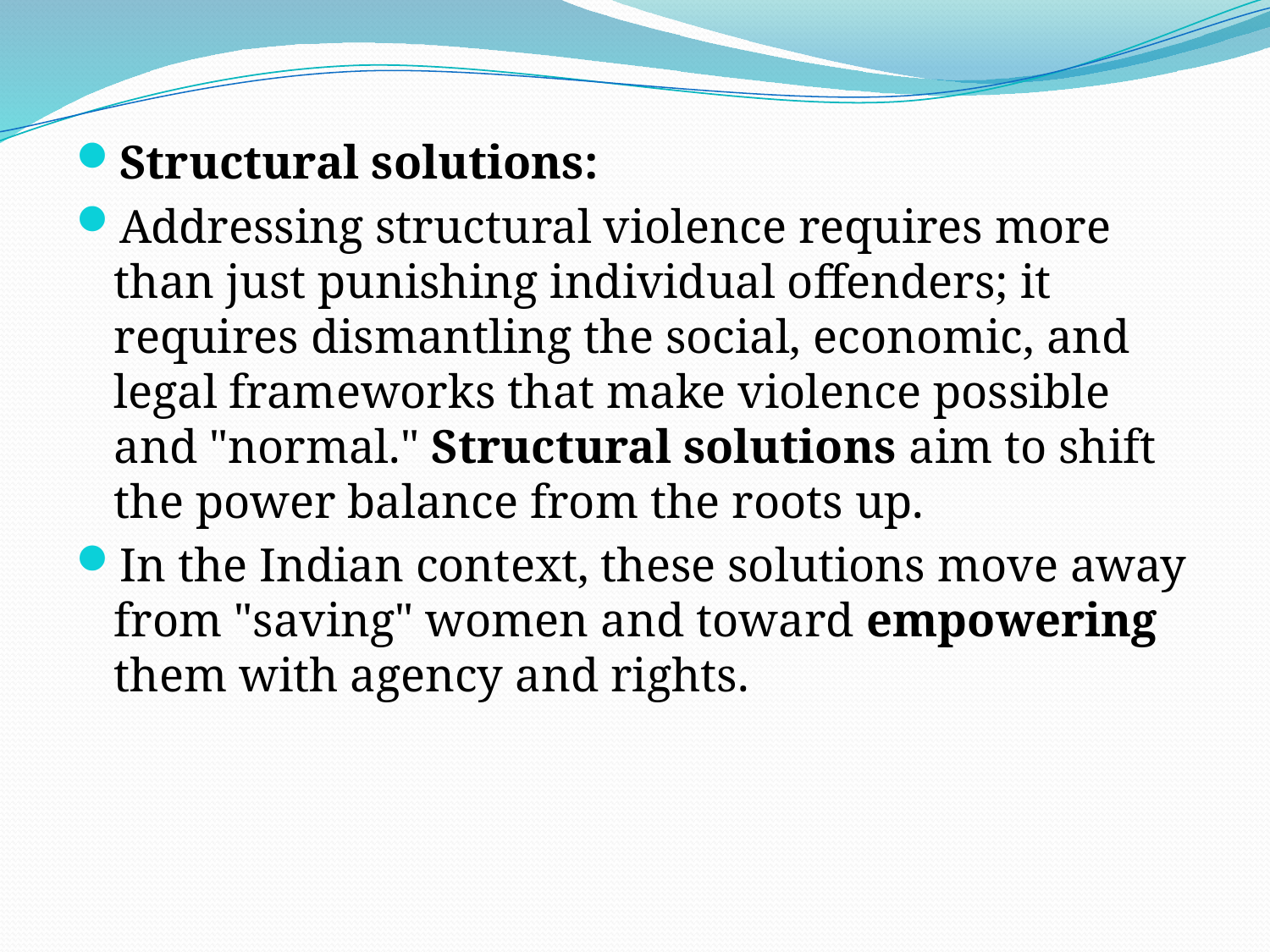

#
Structural solutions:
Addressing structural violence requires more than just punishing individual offenders; it requires dismantling the social, economic, and legal frameworks that make violence possible and "normal." Structural solutions aim to shift the power balance from the roots up.
In the Indian context, these solutions move away from "saving" women and toward empowering them with agency and rights.